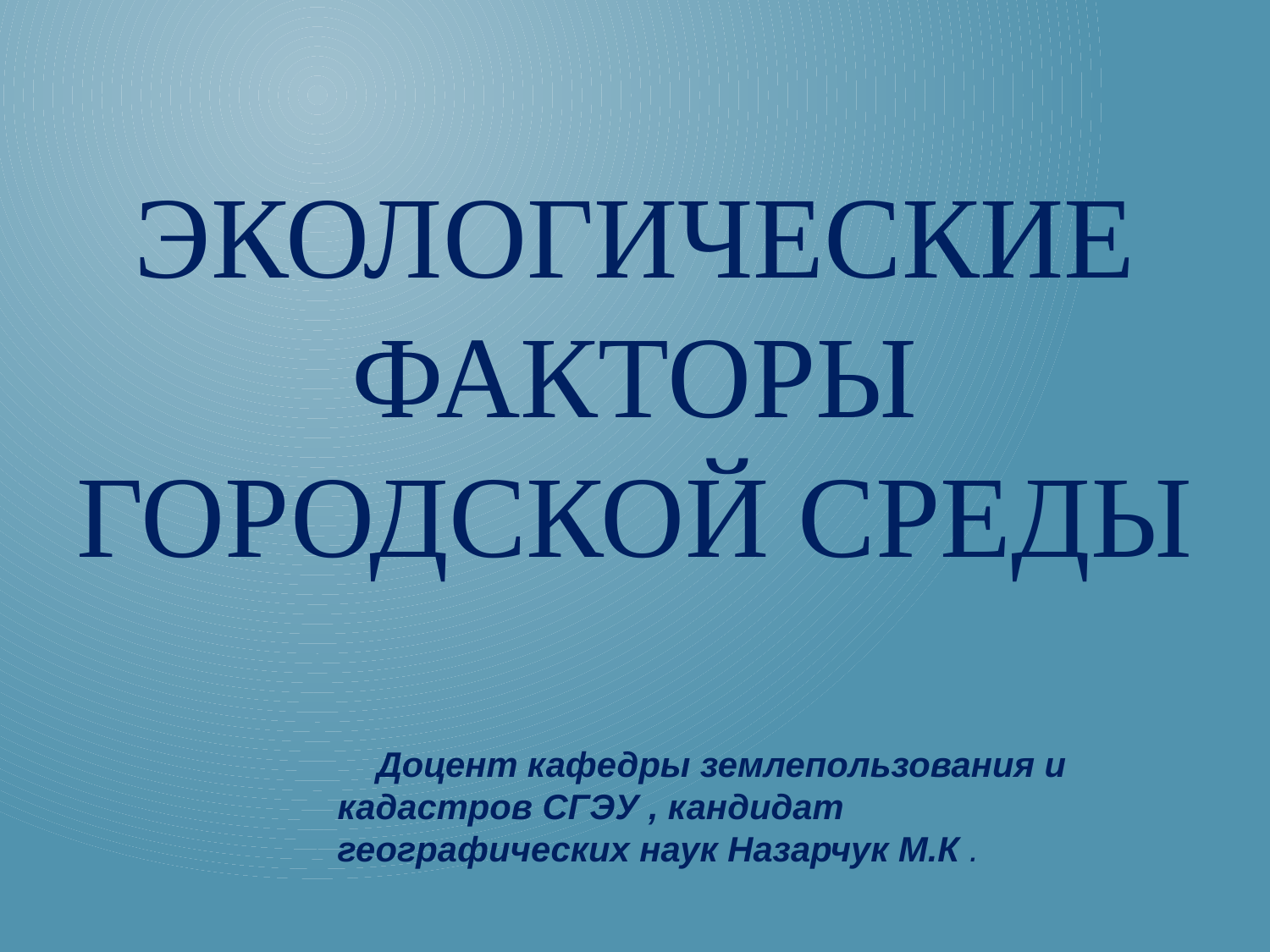

# Экологические факторы городской среды
    Доцент кафедры землепользования и кадастров СГЭУ , кандидат географических наук Назарчук М.К .